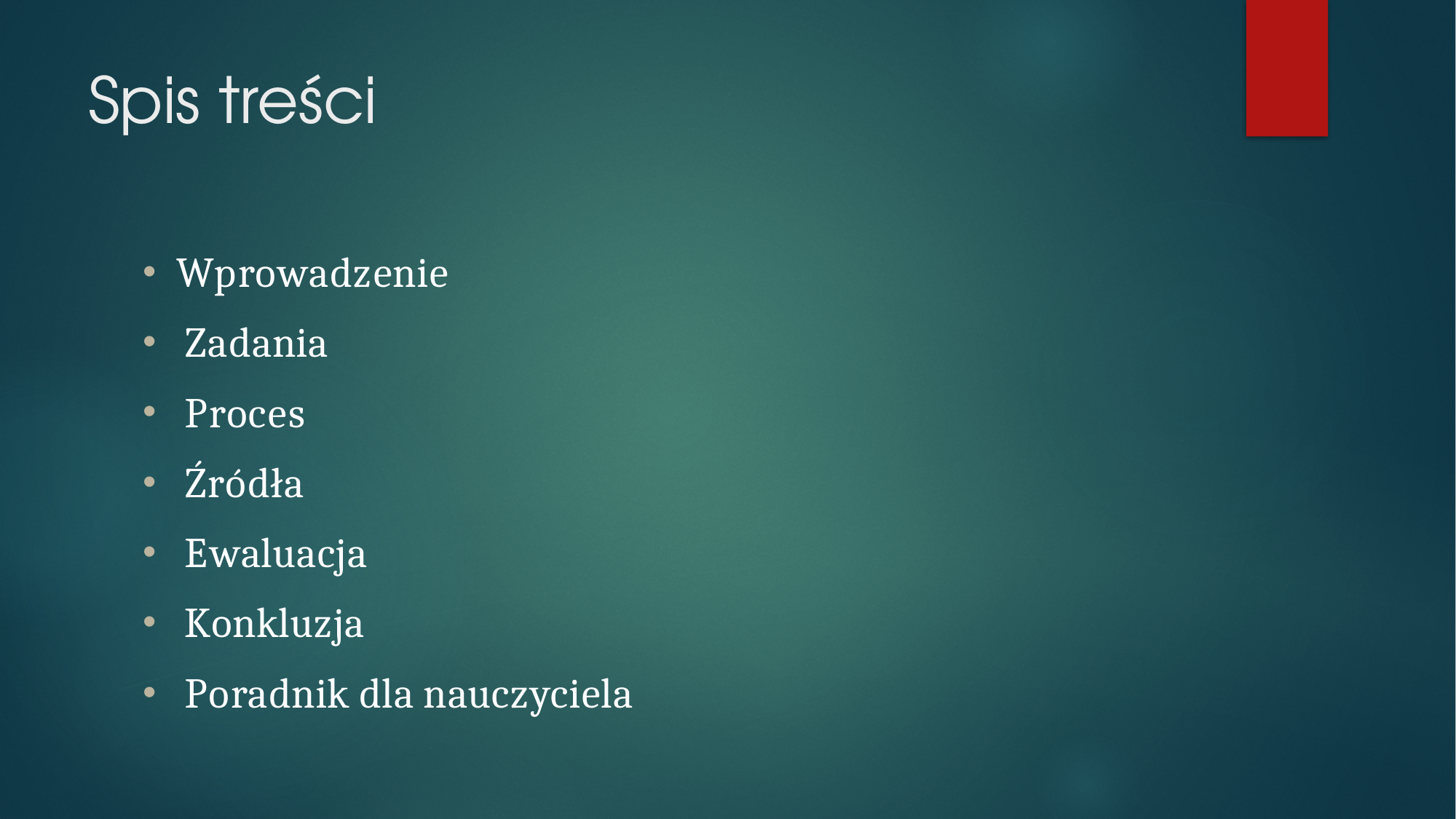

# Spis treści
Wprowadzenie
 Zadania
 Proces
 Źródła
 Ewaluacja
 Konkluzja
 Poradnik dla nauczyciela